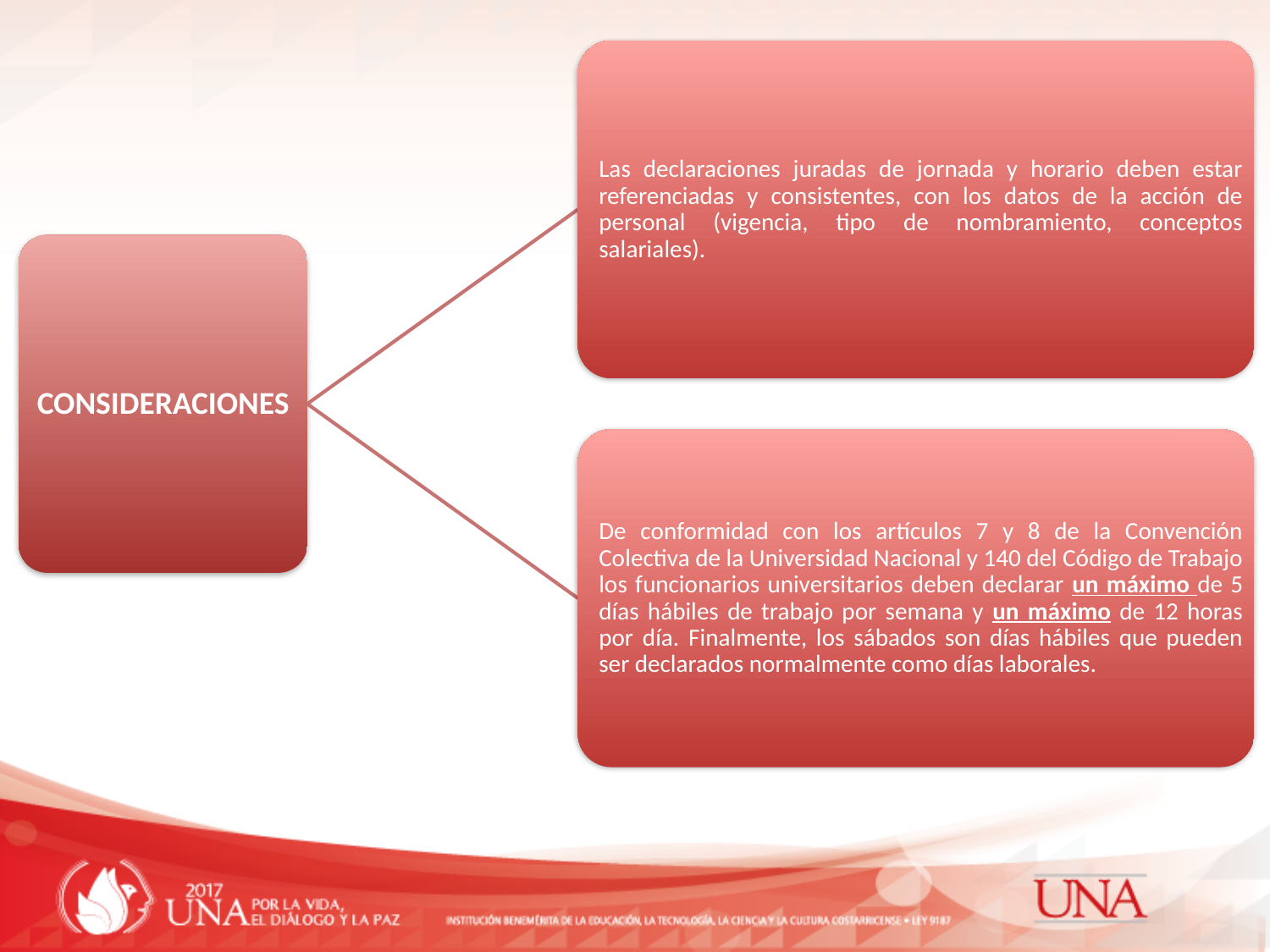

CONSIDERACIONES

Las declaraciones juradas de jornada y horario deben estar referenciadas y consistentes, con los datos de la acción de personal (vigencia, tipo de nombramiento, conceptos salariales).

De conformidad con los artículos 7 y 8 de la Convención Colectiva de la Universidad Nacional y 140 del Código de Trabajo los funcionarios universitarios deben declarar un máximo de 5 días hábiles de trabajo por semana y un máximo de 12 horas por día. Finalmente, los sábados son días hábiles que pueden ser declarados normalmente como días laborales.